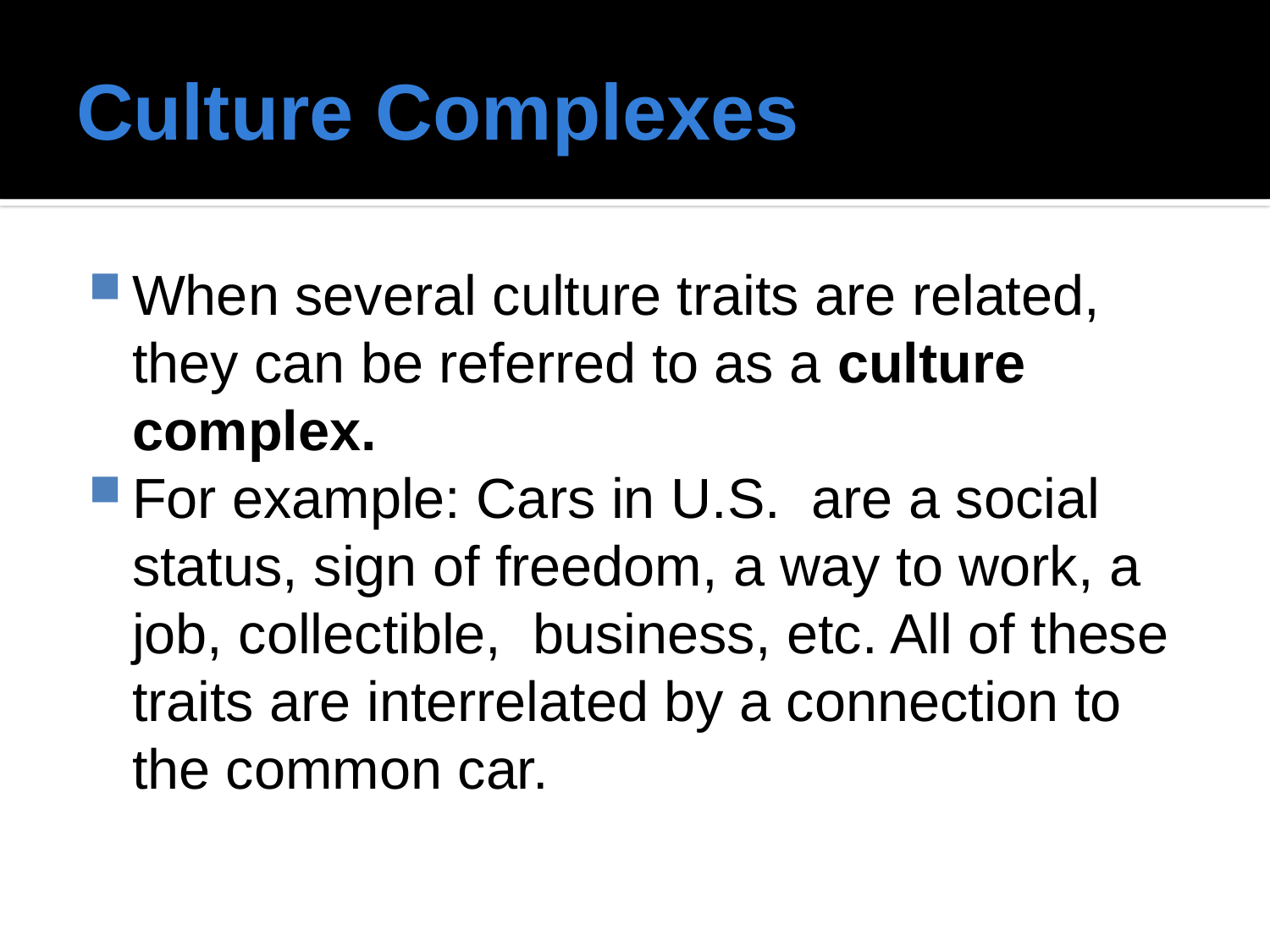

# Culture Complexes
When several culture traits are related, they can be referred to as a culture complex.
For example: Cars in U.S.  are a social status, sign of freedom, a way to work, a job, collectible,  business, etc. All of these traits are interrelated by a connection to the common car.